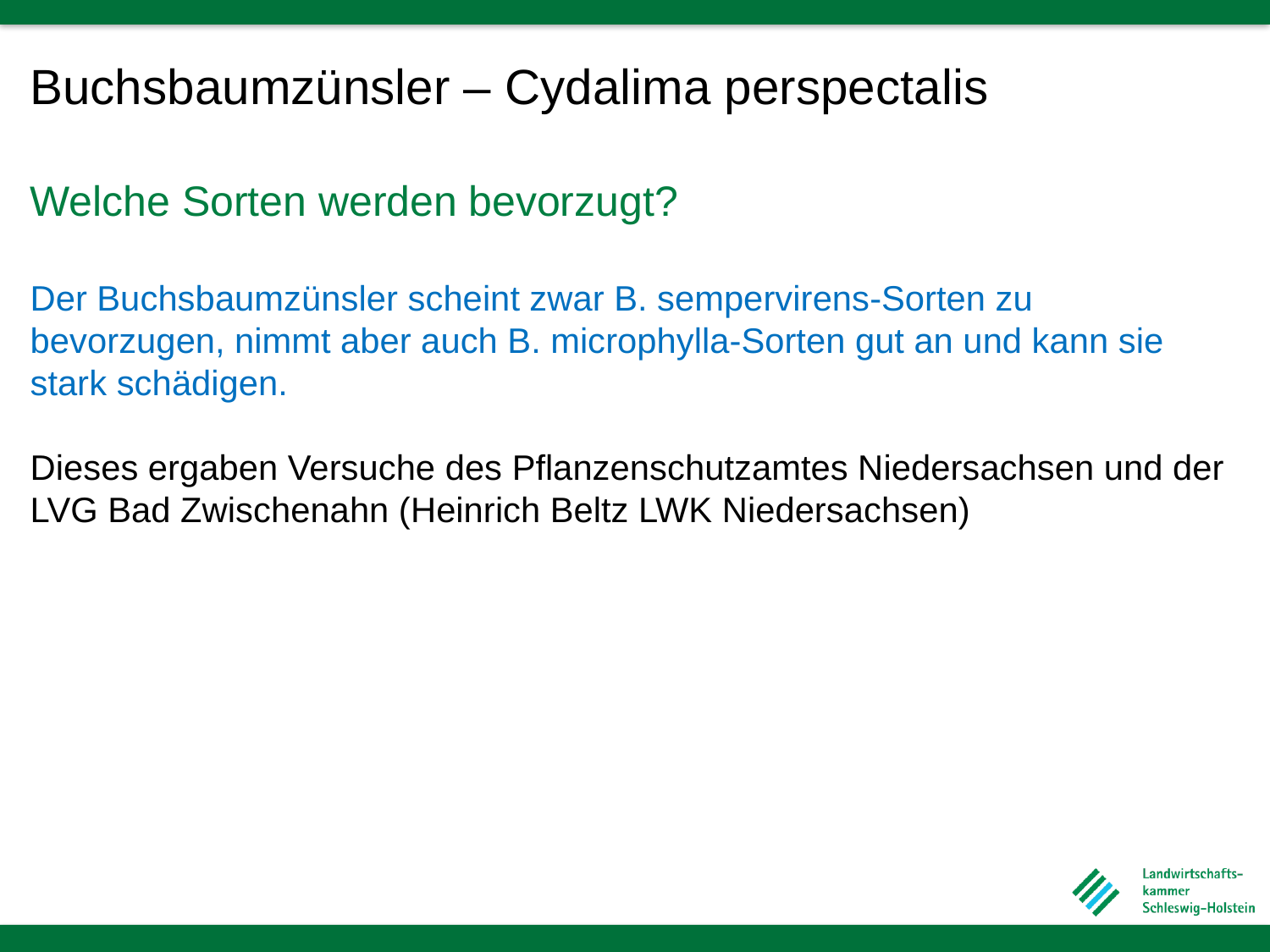

Buchsbaumzünsler – Cydalima perspectalis

Welche Sorten werden bevorzugt?

Der Buchsbaumzünsler scheint zwar B. sempervirens-Sorten zu bevorzugen, nimmt aber auch B. microphylla-Sorten gut an und kann sie stark schädigen.

Dieses ergaben Versuche des Pflanzenschutzamtes Niedersachsen und der LVG Bad Zwischenahn (Heinrich Beltz LWK Niedersachsen)